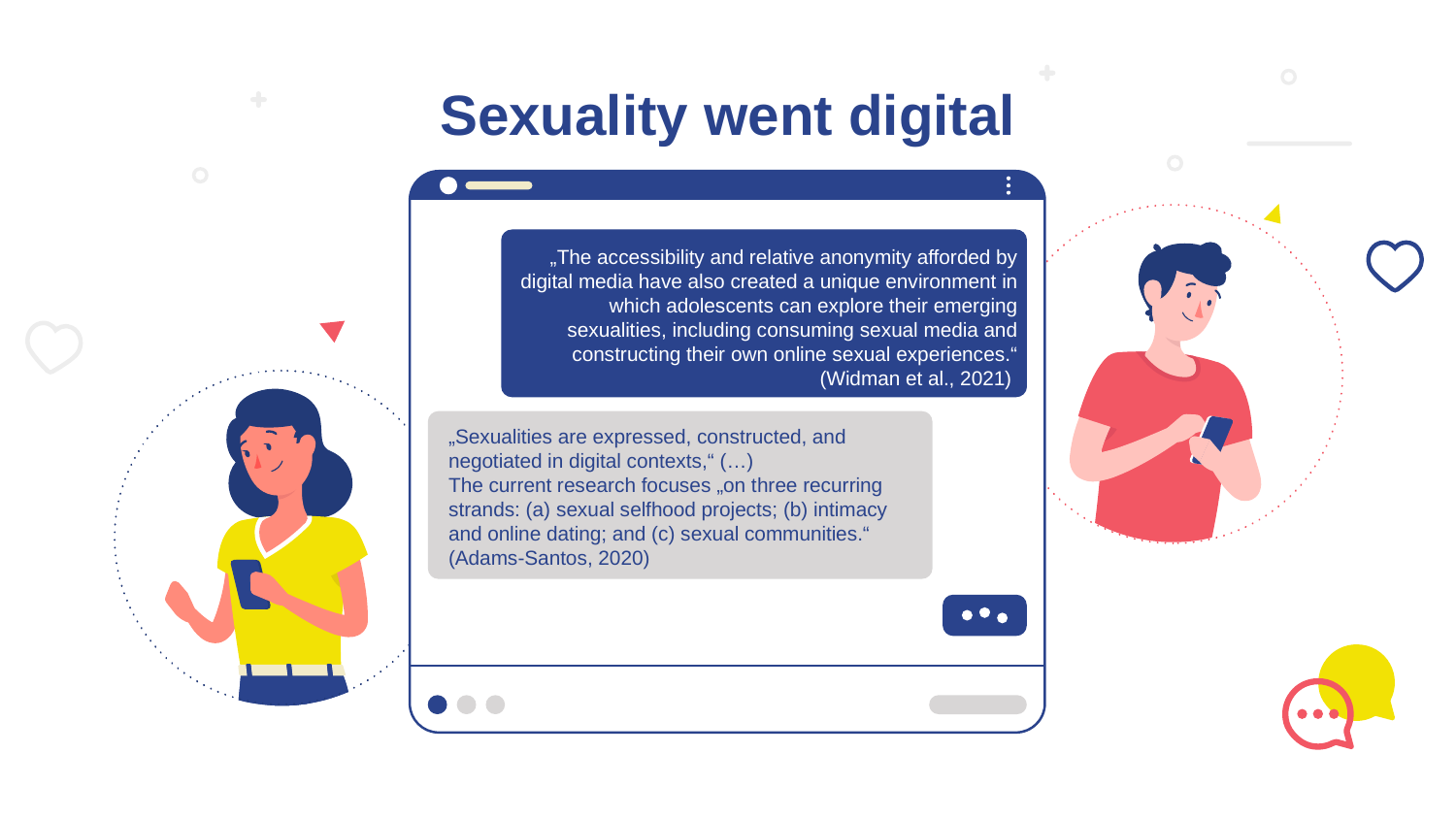

# Sexuality went digital

„The accessibility and relative anonymity afforded by digital media have also created a unique environment in which adolescents can explore their emerging sexualities, including consuming sexual media and constructing their own online sexual experiences.“ (Widman et al., 2021)

„Sexualities are expressed, constructed, and negotiated in digital contexts,“ (…)
The current research focuses „on three recurring strands: (a) sexual selfhood projects; (b) intimacy and online dating; and (c) sexual communities.“ (Adams-Santos, 2020)